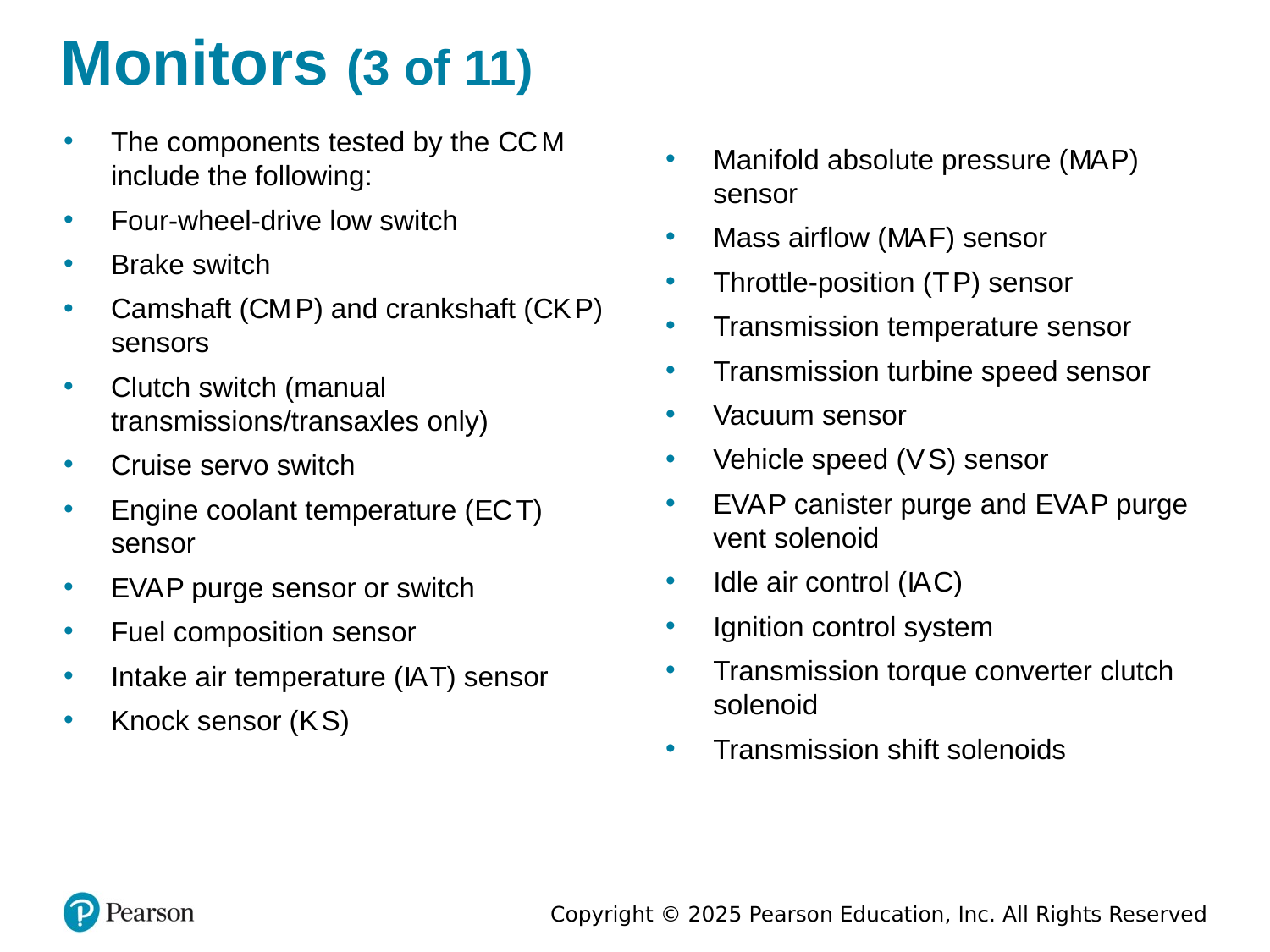

# Monitors (3 of 11)
The components tested by the C C M include the following:
Four-wheel-drive low switch
Brake switch
Camshaft (C M P) and crankshaft (C K P) sensors
Clutch switch (manual transmissions/transaxles only)
Cruise servo switch
Engine coolant temperature (E C T) sensor
E V A P purge sensor or switch
Fuel composition sensor
Intake air temperature (I A T) sensor
Knock sensor (K S)
Manifold absolute pressure (M A P) sensor
Mass airflow (M A F) sensor
Throttle-position (T P) sensor
Transmission temperature sensor
Transmission turbine speed sensor
Vacuum sensor
Vehicle speed (V S) sensor
E V A P canister purge and E V A P purge vent solenoid
Idle air control (I A C)
Ignition control system
Transmission torque converter clutch solenoid
Transmission shift solenoids